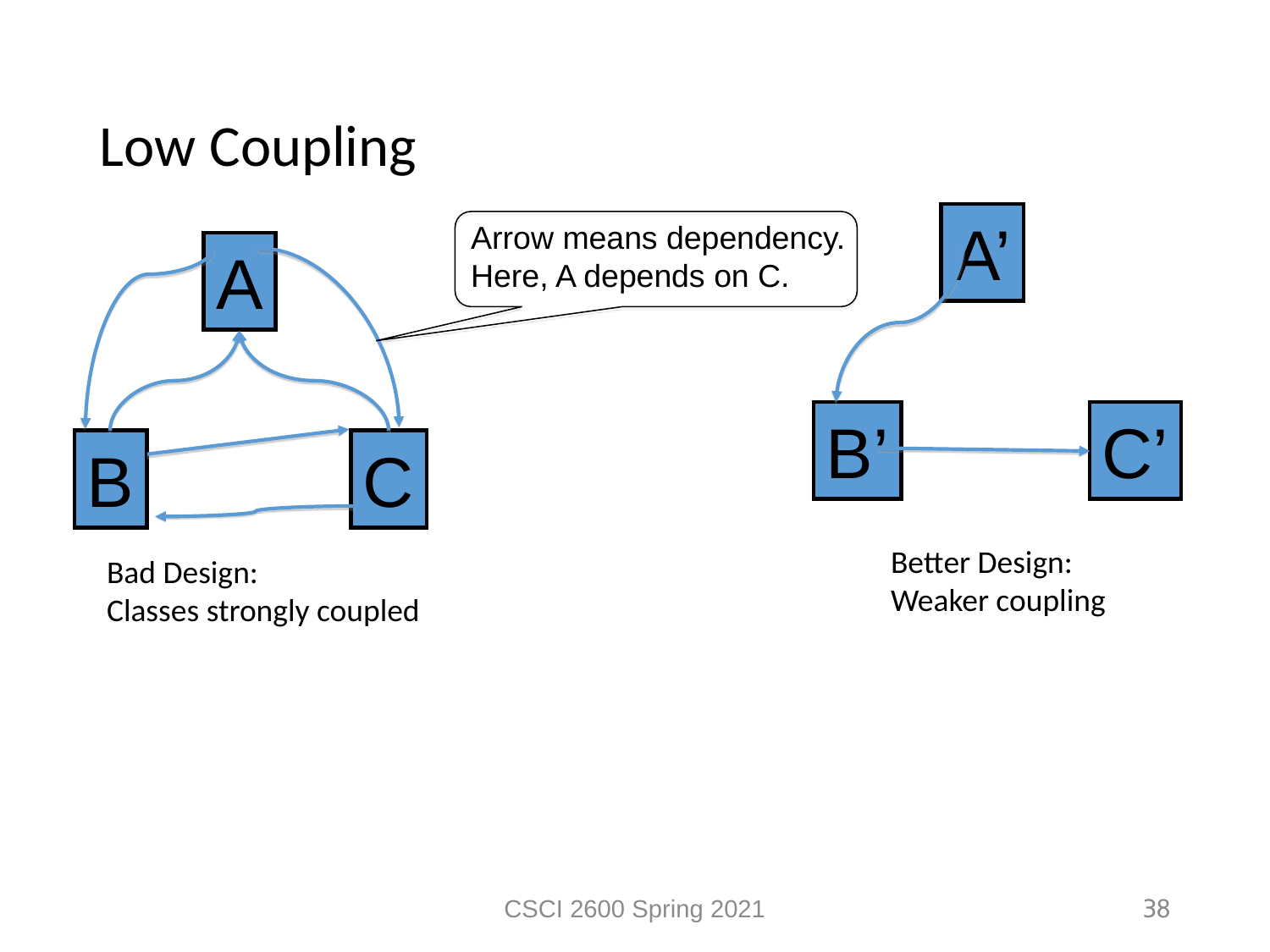

Low Coupling
A’

Arrow means dependency.
Here, A depends on C.
A

B’
C’

B
C

Better Design:
Weaker coupling
Bad Design:
Classes strongly coupled
CSCI 2600 Spring 2021
38